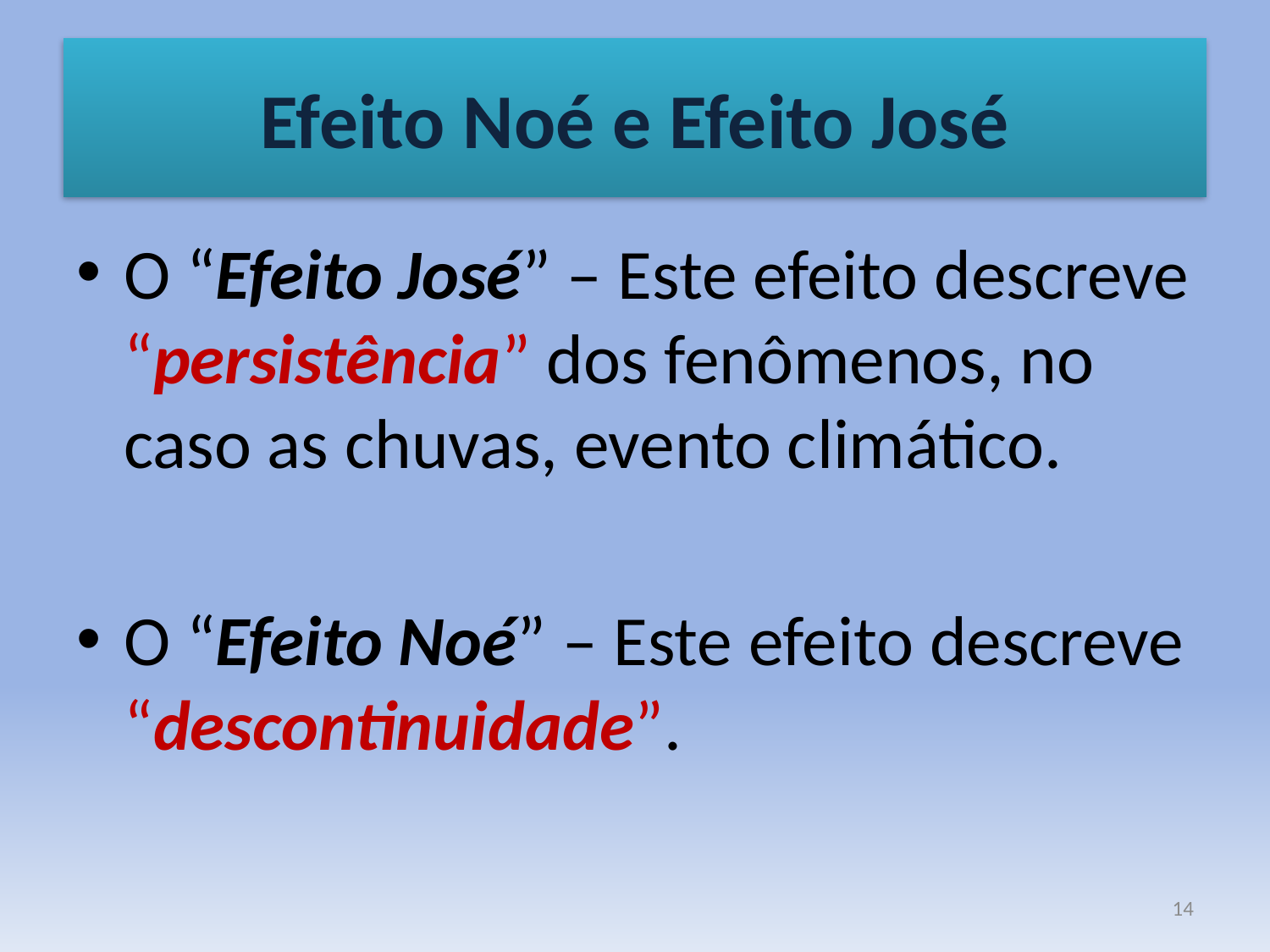

# Efeito Noé e Efeito José
O “Efeito José” – Este efeito descreve “persistência” dos fenômenos, no caso as chuvas, evento climático.

O “Efeito Noé” – Este efeito descreve “descontinuidade”.

14